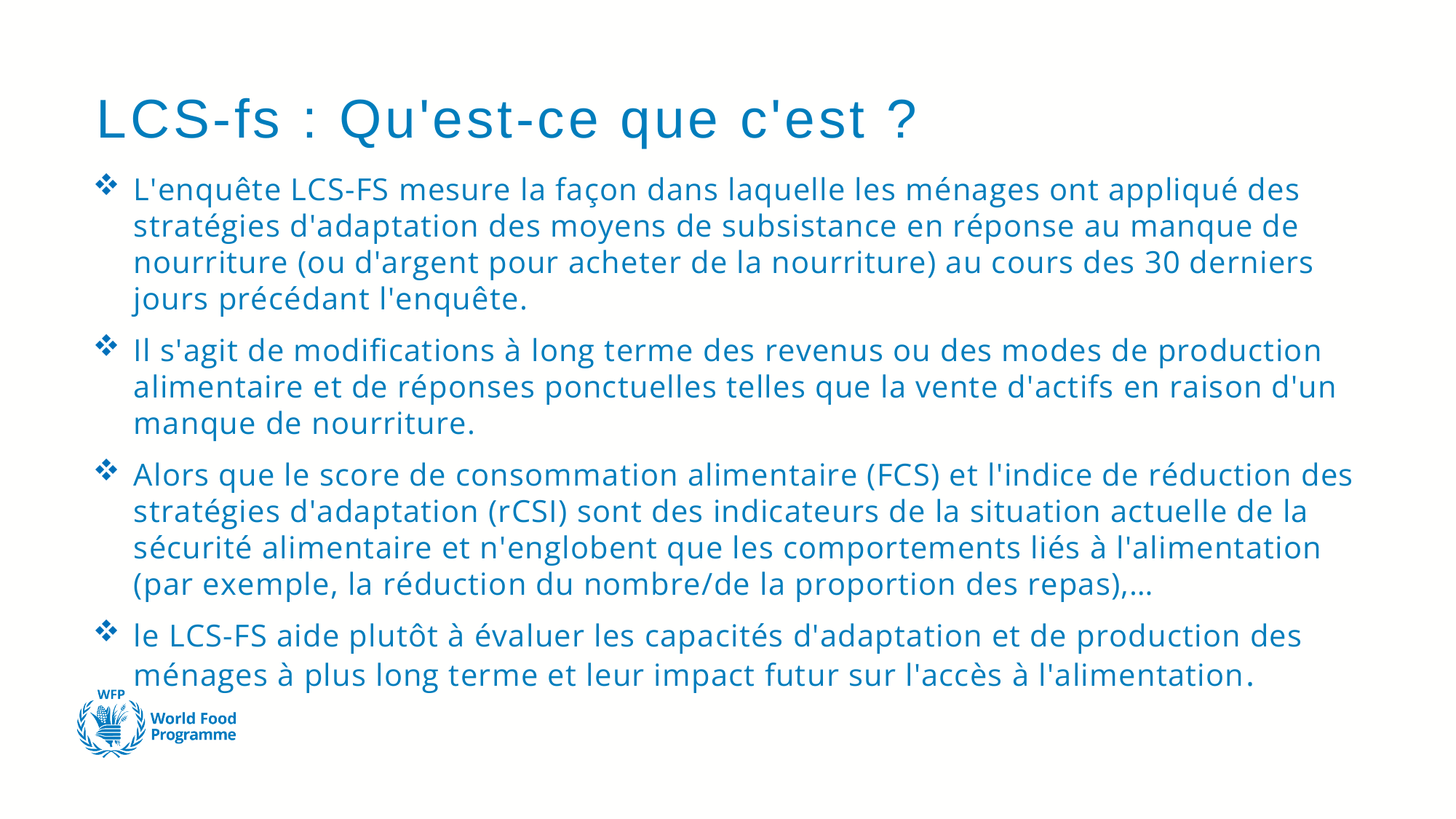

# LCS-fs : Qu'est-ce que c'est ?
L'enquête LCS-FS mesure la façon dans laquelle les ménages ont appliqué des stratégies d'adaptation des moyens de subsistance en réponse au manque de nourriture (ou d'argent pour acheter de la nourriture) au cours des 30 derniers jours précédant l'enquête.
Il s'agit de modifications à long terme des revenus ou des modes de production alimentaire et de réponses ponctuelles telles que la vente d'actifs en raison d'un manque de nourriture.
Alors que le score de consommation alimentaire (FCS) et l'indice de réduction des stratégies d'adaptation (rCSI) sont des indicateurs de la situation actuelle de la sécurité alimentaire et n'englobent que les comportements liés à l'alimentation (par exemple, la réduction du nombre/de la proportion des repas),…
le LCS-FS aide plutôt à évaluer les capacités d'adaptation et de production des ménages à plus long terme et leur impact futur sur l'accès à l'alimentation.